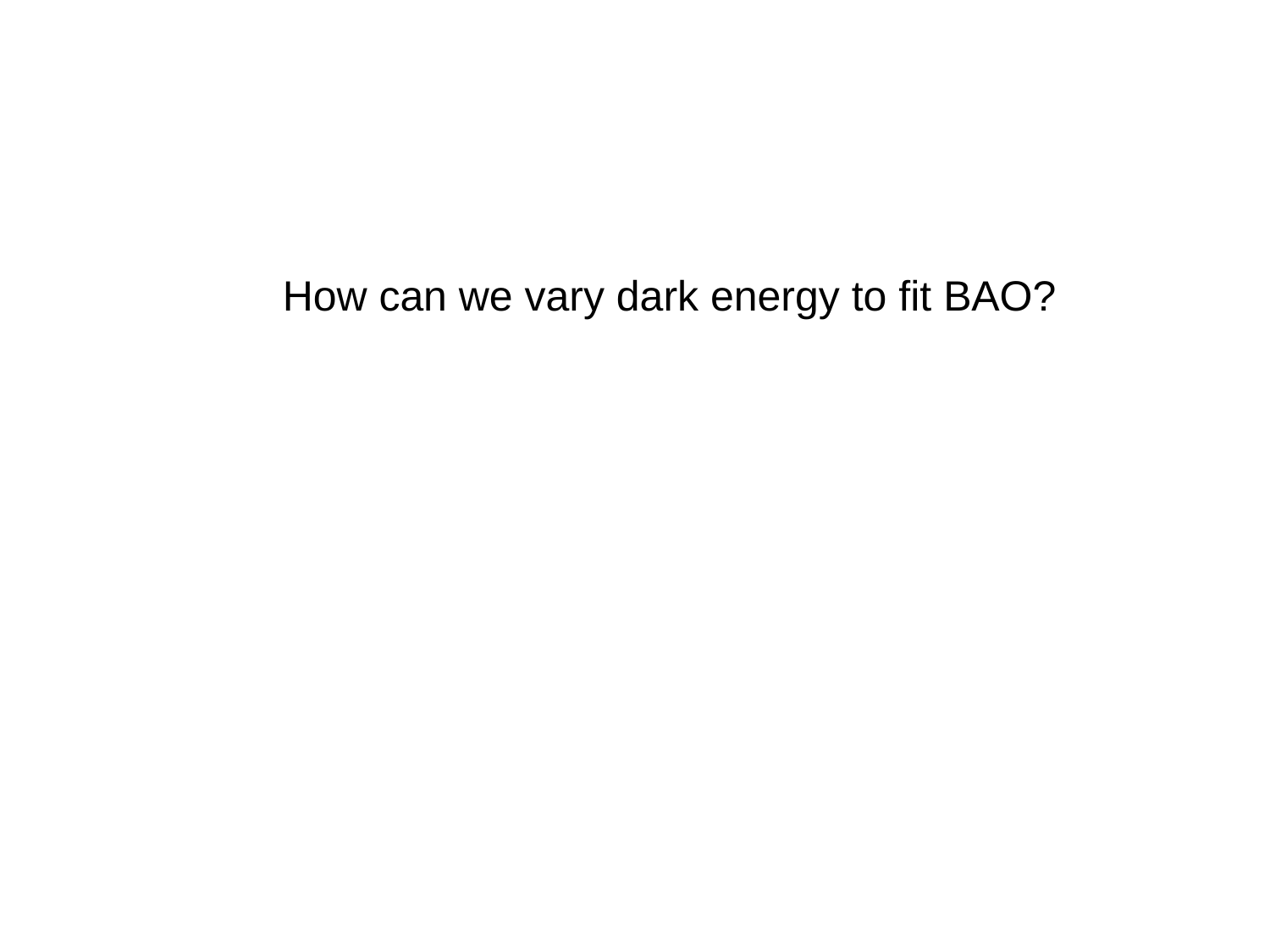

# How can we vary dark energy to fit BAO?